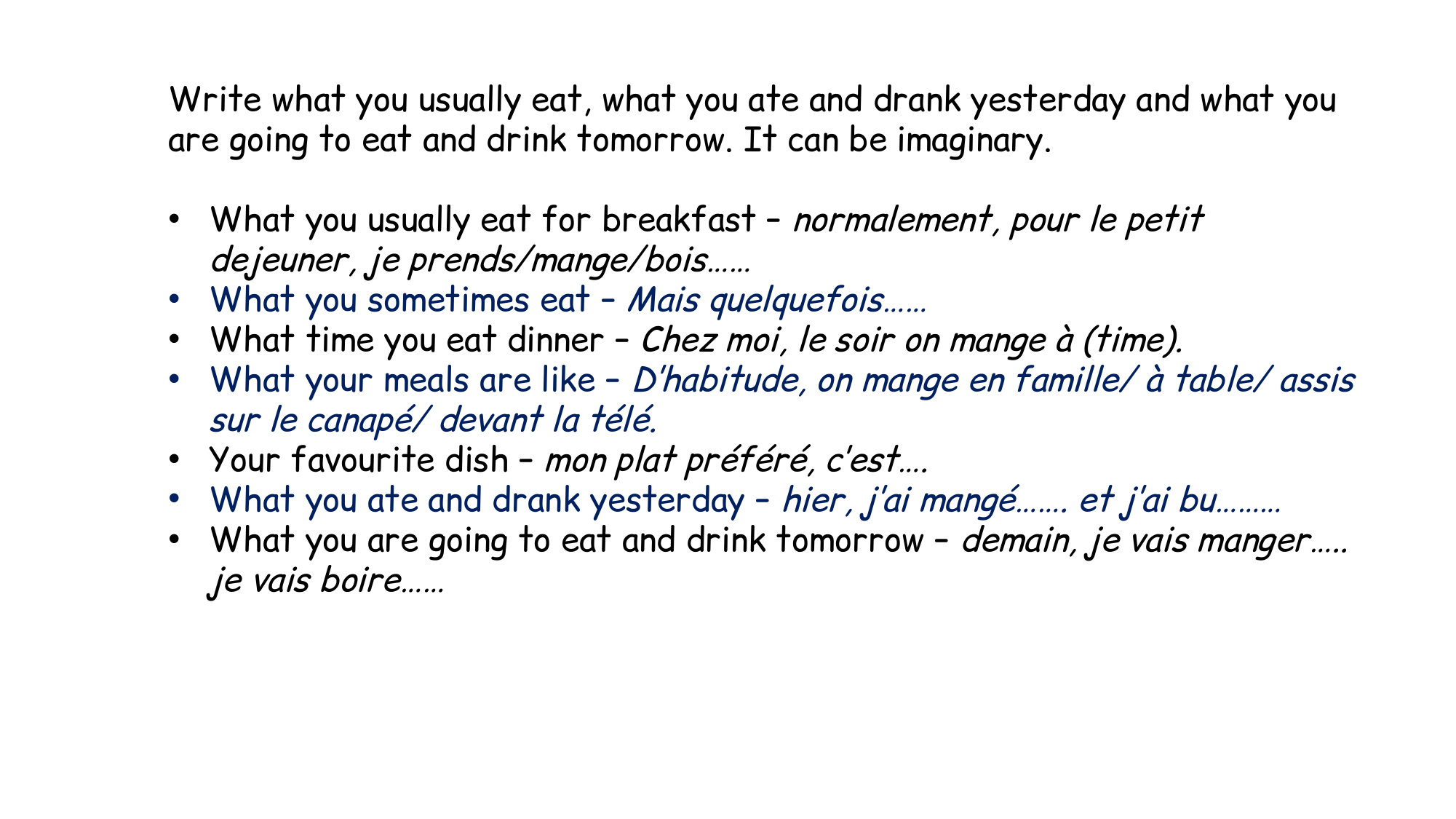

Write what you usually eat, what you ate and drank yesterday and what you are going to eat and drink tomorrow. It can be imaginary.

What you usually eat for breakfast – normalement, pour le petit dejeuner, je prends/mange/bois……
What you sometimes eat – Mais quelquefois……
What time you eat dinner – Chez moi, le soir on mange à (time).
What your meals are like – D’habitude, on mange en famille/ à table/ assis sur le canapé/ devant la télé.
Your favourite dish – mon plat préféré, c’est….
What you ate and drank yesterday – hier, j’ai mangé……. et j’ai bu………
What you are going to eat and drink tomorrow – demain, je vais manger….. je vais boire……